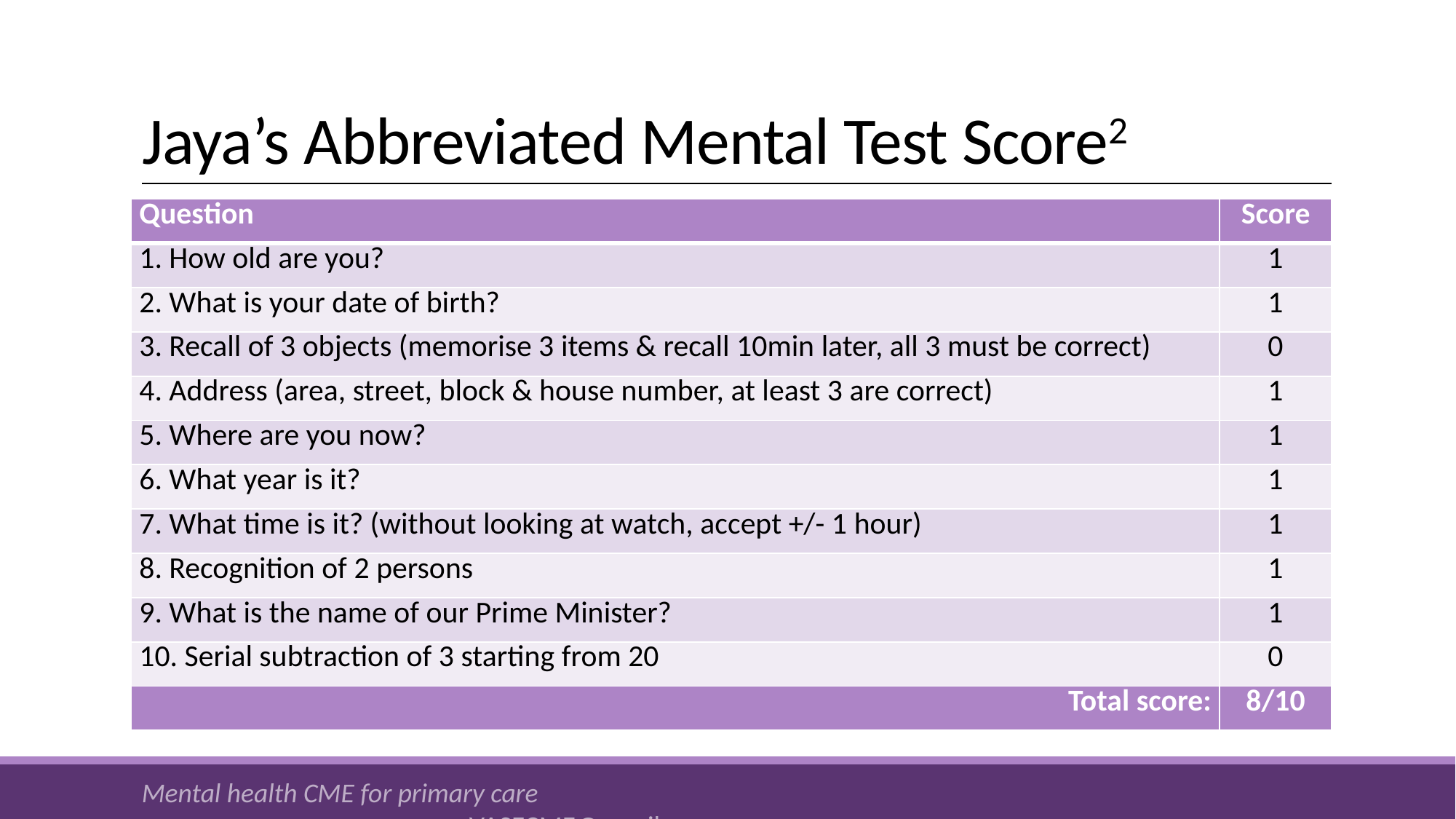

# Jaya’s Abbreviated Mental Test Score2
| Question | Score |
| --- | --- |
| 1. How old are you? | 1 |
| 2. What is your date of birth? | 1 |
| 3. Recall of 3 objects (memorise 3 items & recall 10min later, all 3 must be correct) | 0 |
| 4. Address (area, street, block & house number, at least 3 are correct) | 1 |
| 5. Where are you now? | 1 |
| 6. What year is it? | 1 |
| 7. What time is it? (without looking at watch, accept +/- 1 hour) | 1 |
| 8. Recognition of 2 persons | 1 |
| 9. What is the name of our Prime Minister? | 1 |
| 10. Serial subtraction of 3 starting from 20 | 0 |
| Total score: | 8/10 |